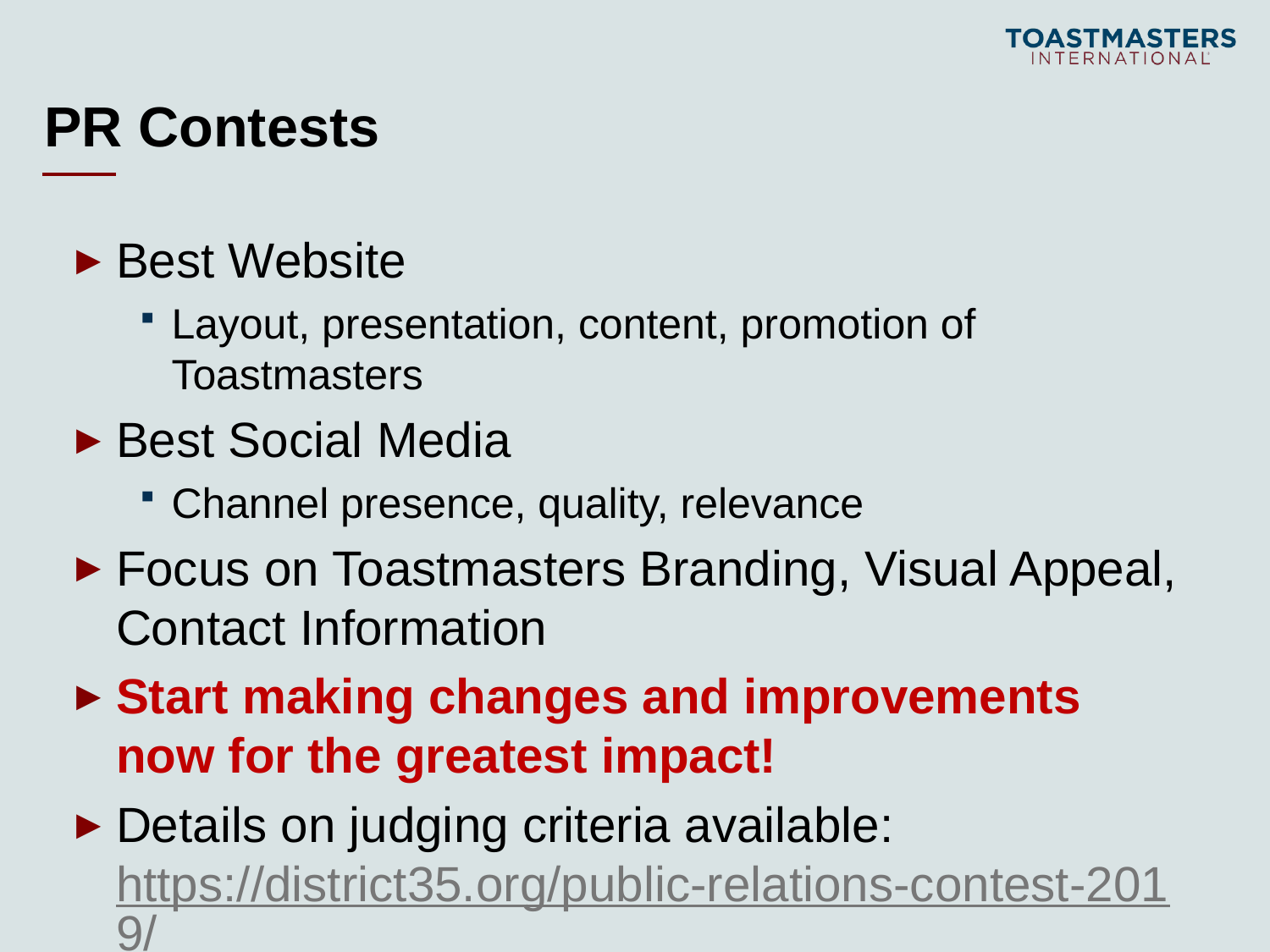

# PR Contests
Best Website
Layout, presentation, content, promotion of Toastmasters
Best Social Media
Channel presence, quality, relevance
Focus on Toastmasters Branding, Visual Appeal, Contact Information
Start making changes and improvements now for the greatest impact!
Details on judging criteria available: https://district35.org/public-relations-contest-2019/